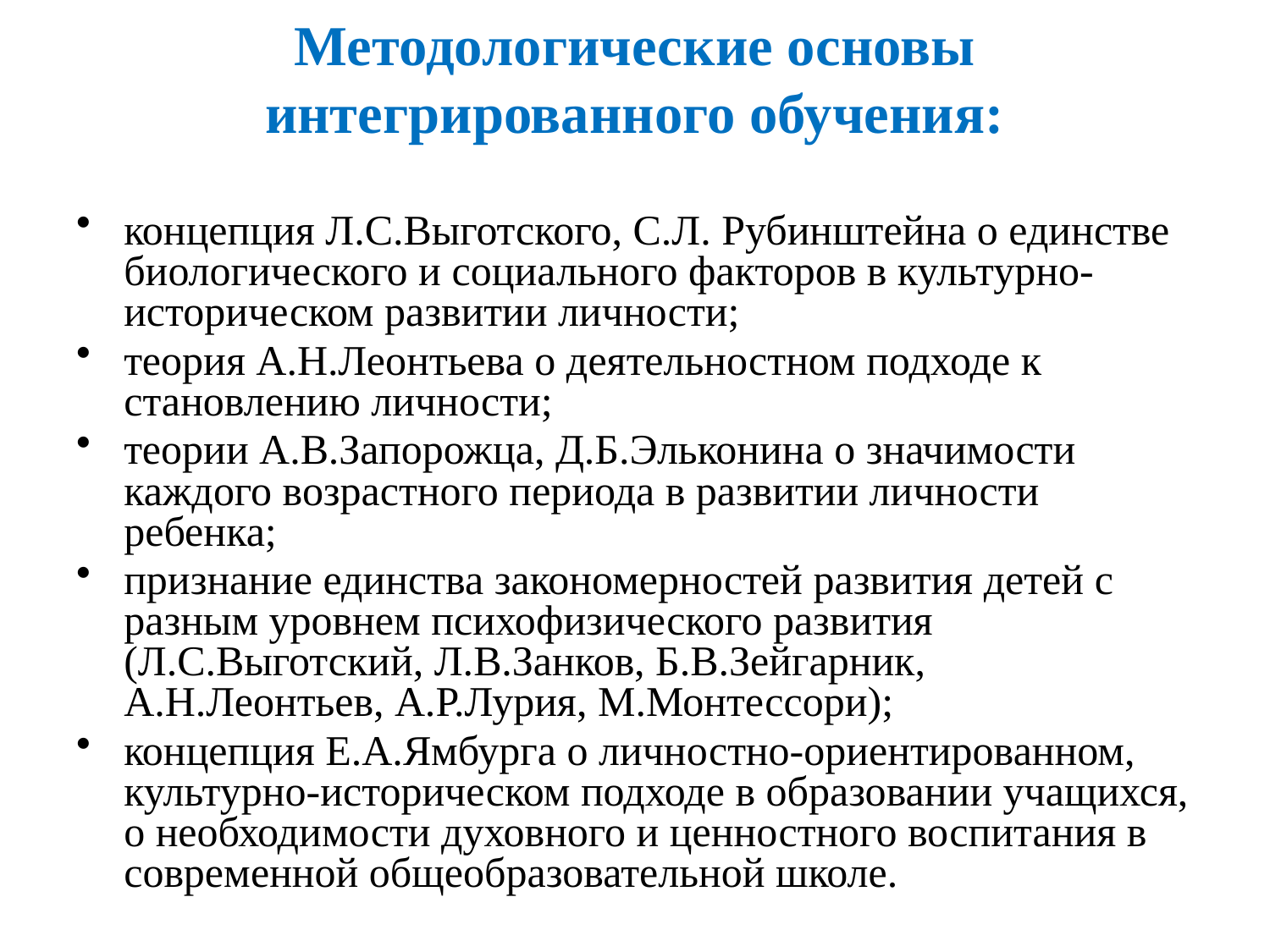

# Методологические основы интегрированного обучения:
концепция Л.С.Выготского, С.Л. Рубинштейна о единстве биологического и социального факторов в культурно-историческом развитии личности;
теория А.Н.Леонтьева о деятельностном подходе к становлению личности;
теории А.В.Запорожца, Д.Б.Эльконина о значимости каждого возрастного периода в развитии личности ребенка;
признание единства закономерностей развития детей с разным уровнем психофизического развития (Л.С.Выготский, Л.В.Занков, Б.В.Зейгарник, А.Н.Леонтьев, А.Р.Лурия, М.Монтессори);
концепция Е.А.Ямбурга о личностно-ориентированном, культурно-историческом подходе в образовании учащихся, о необходимости духовного и ценностного воспитания в современной общеобразовательной школе.